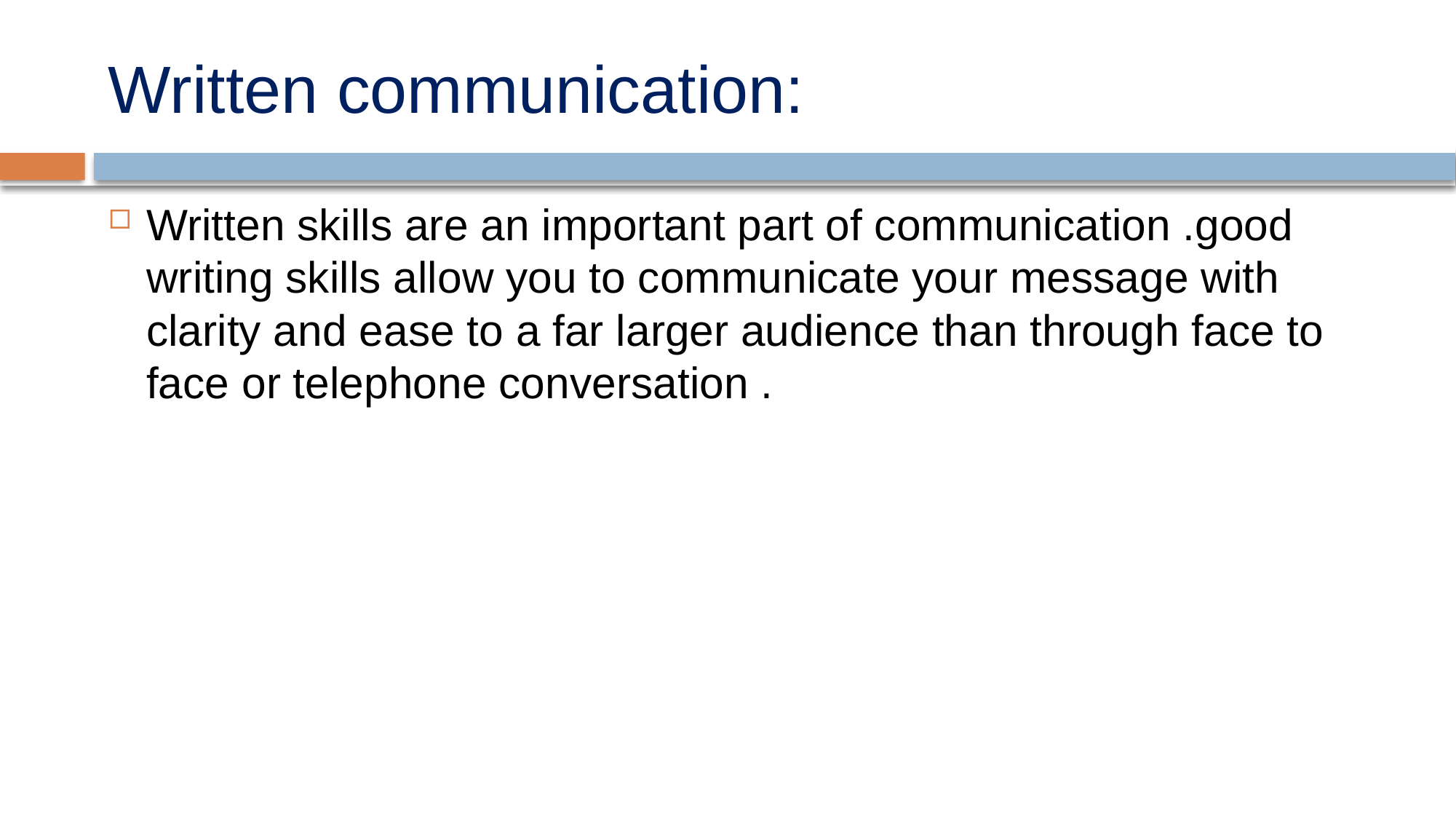

# Written communication:
Written skills are an important part of communication .good writing skills allow you to communicate your message with clarity and ease to a far larger audience than through face to face or telephone conversation .